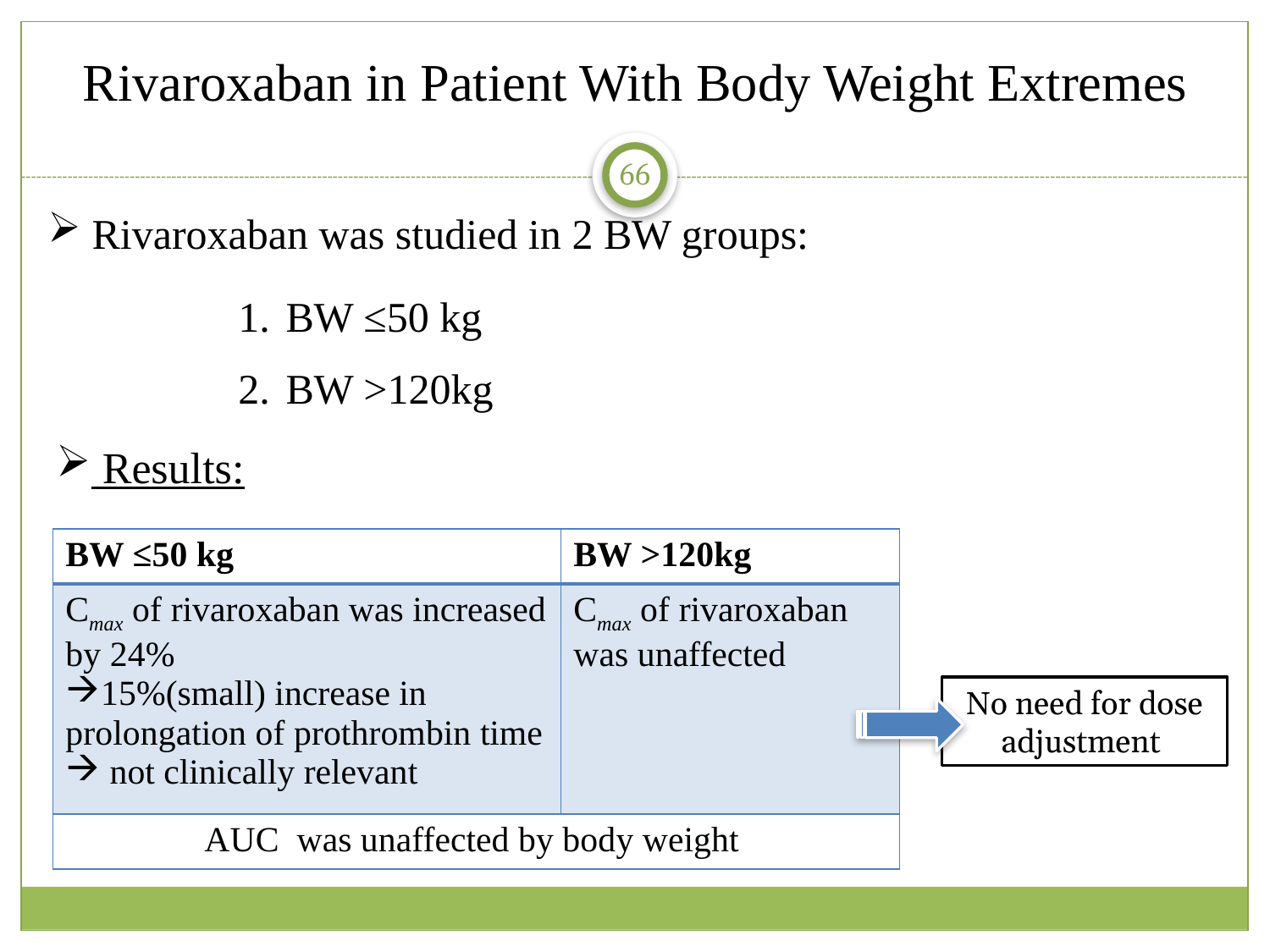

Rivaroxaban in Patient With Body Weight Extremes
66
 Rivaroxaban was studied in 2 BW groups:

BW ≤50 kg

BW >120kg
 Results:
| BW ≤50 kg | BW >120kg |
| --- | --- |
| Cmax of rivaroxaban was increased by 24% 15%(small) increase in prolongation of prothrombin time not clinically relevant | Cmax of rivaroxaban was unaffected |
| AUC was unaffected by body weight |  |
No need for dose adjustment